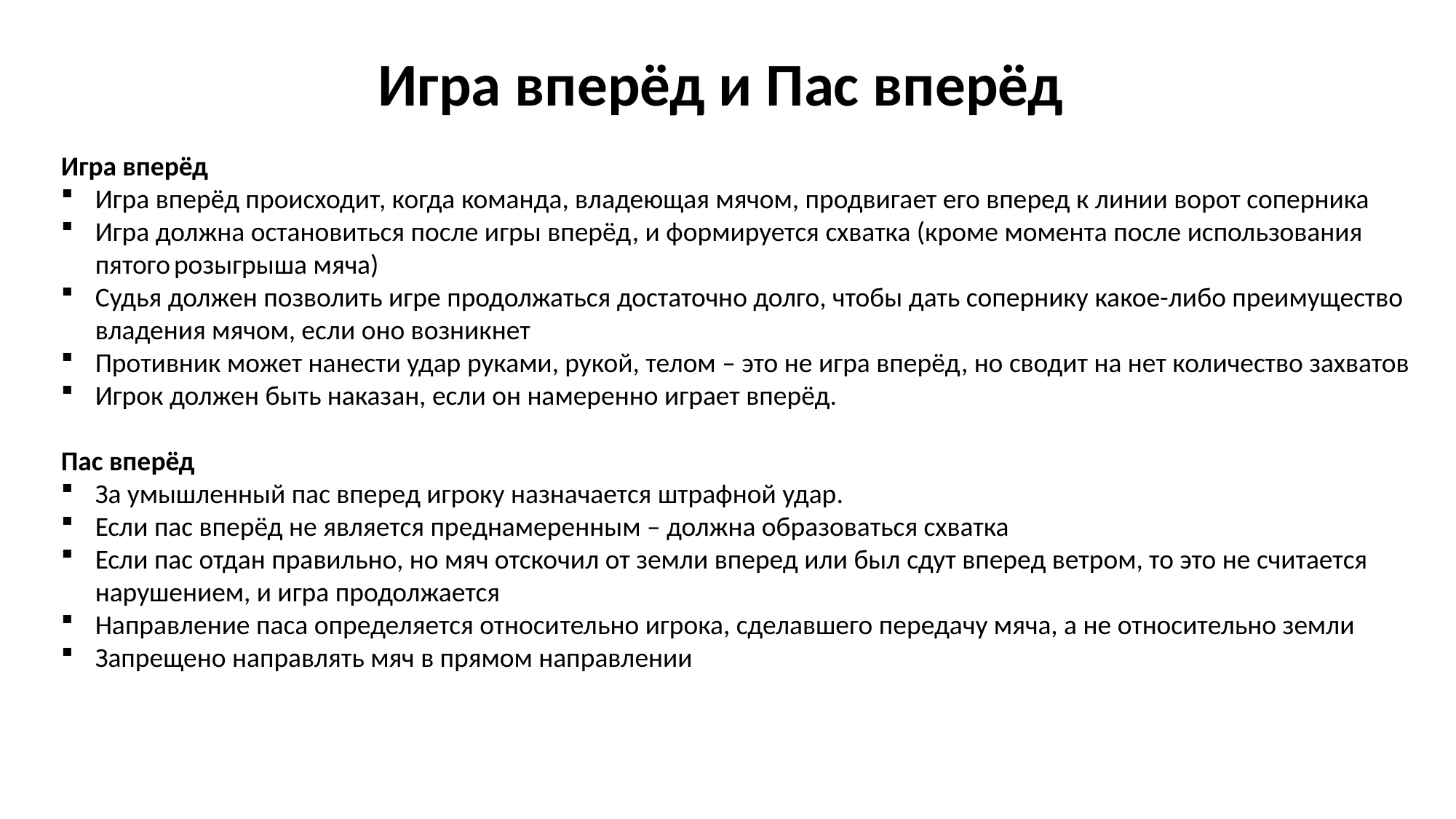

Игра вперёд и Пас вперёд
Игра вперёд
Игра вперёд происходит, когда команда, владеющая мячом, продвигает его вперед к линии ворот соперника
Игра должна остановиться после игры вперёд, и формируется схватка (кроме момента после использования пятого розыгрыша мяча)
Судья должен позволить игре продолжаться достаточно долго, чтобы дать сопернику какое-либо преимущество владения мячом, если оно возникнет
Противник может нанести удар руками, рукой, телом – это не игра вперёд, но сводит на нет количество захватов
Игрок должен быть наказан, если он намеренно играет вперёд.

Пас вперёд
За умышленный пас впе­ред игроку назначается штрафной удар.
Если пас вперёд не является преднамеренным – должна образоваться схватка
Если пас отдан правильно, но мяч отско­чил от земли вперед или был сдут вперед ветром, то это не считается нарушением, и игра продолжается
Направление паса определяется относи­тельно игрока, сделавшего передачу мяча, а не относительно земли
Запрещено направлять мяч в прямом направлении